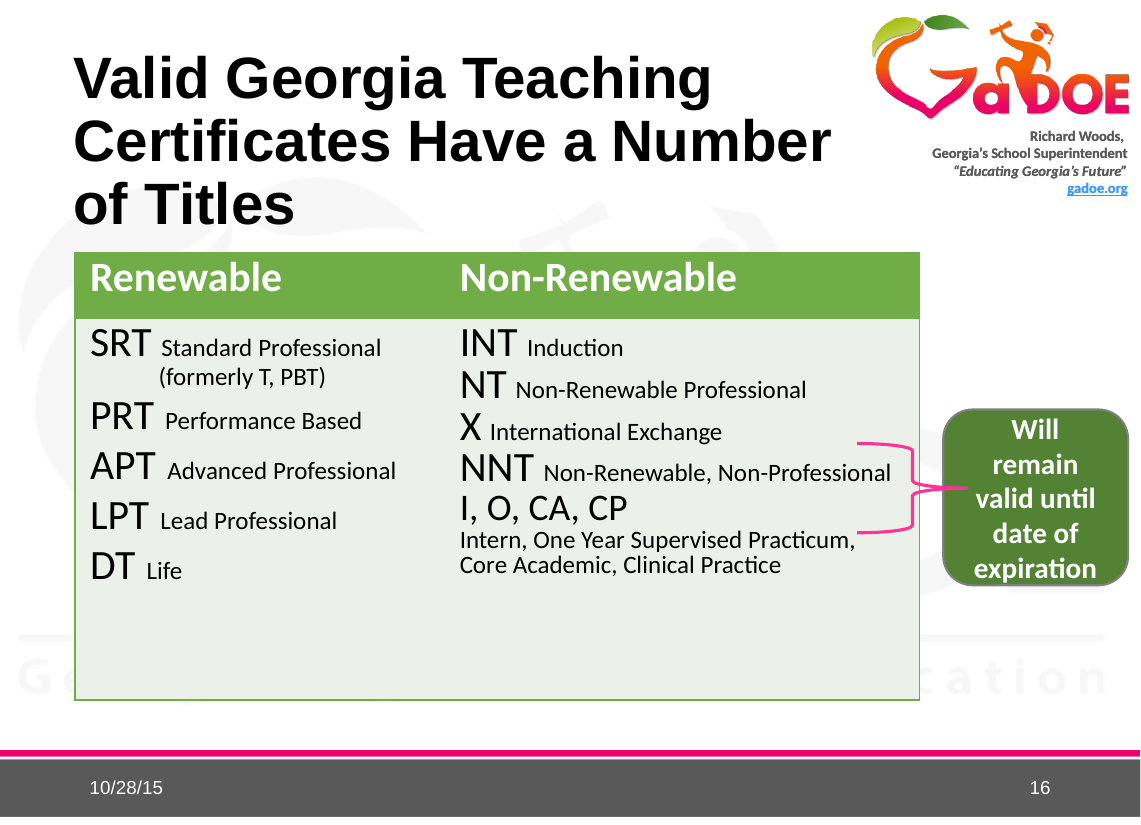

# Valid Georgia Teaching Certificates Have a Number of Titles
| Renewable | Non-Renewable |
| --- | --- |
| SRT Standard Professional (formerly T, PBT) PRT Performance Based APT Advanced Professional LPT Lead Professional DT Life | INT Induction NT Non-Renewable Professional X International Exchange NNT Non-Renewable, Non-Professional I, O, CA, CP Intern, One Year Supervised Practicum, Core Academic, Clinical Practice |
Will remain valid until date of expiration

10/28/15
16